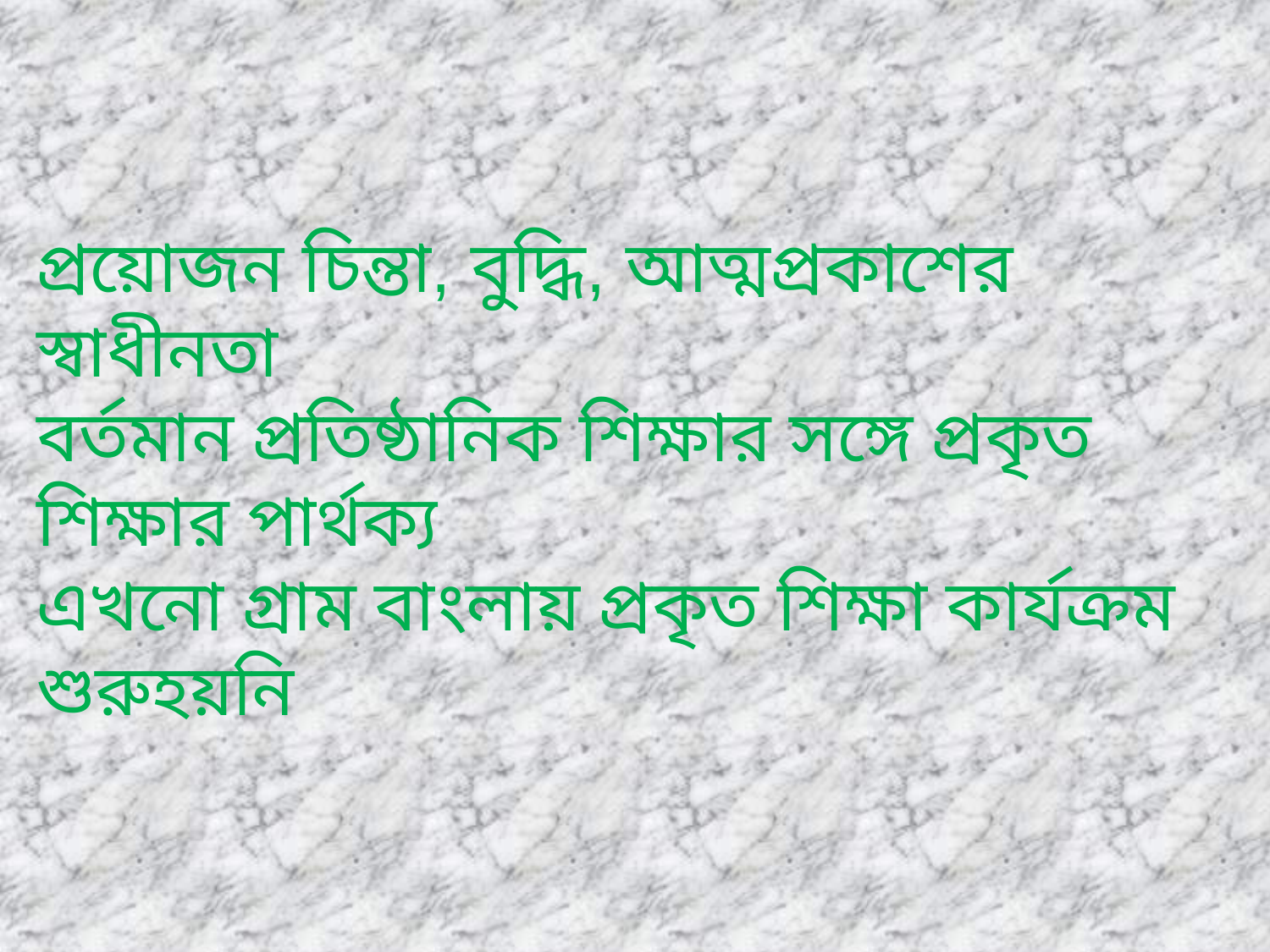

প্রয়োজন চিন্তা, বুদ্ধি, আত্মপ্রকাশের স্বাধীনতা
বর্তমান প্রতিষ্ঠানিক শিক্ষার সঙ্গে প্রকৃত শিক্ষার পার্থক্য
এখনো গ্রাম বাংলায় প্রকৃত শিক্ষা কার্যক্রম শুরুহয়নি